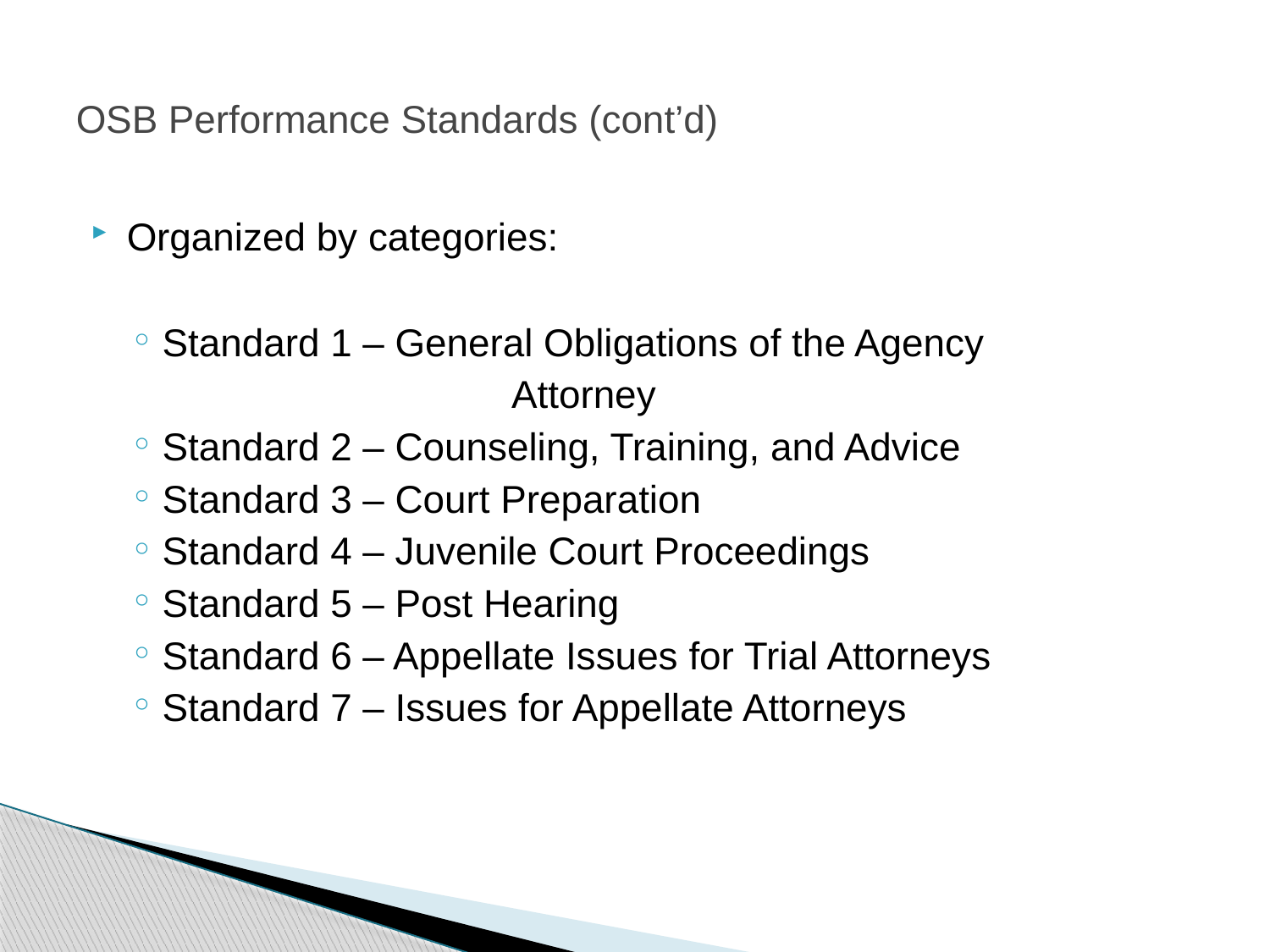

# OSB Performance Standards (cont’d)
Organized by categories:

Standard 1 – General Obligations of the Agency
			Attorney
Standard 2 – Counseling, Training, and Advice
Standard 3 – Court Preparation
Standard 4 – Juvenile Court Proceedings
Standard 5 – Post Hearing
Standard 6 – Appellate Issues for Trial Attorneys
Standard 7 – Issues for Appellate Attorneys